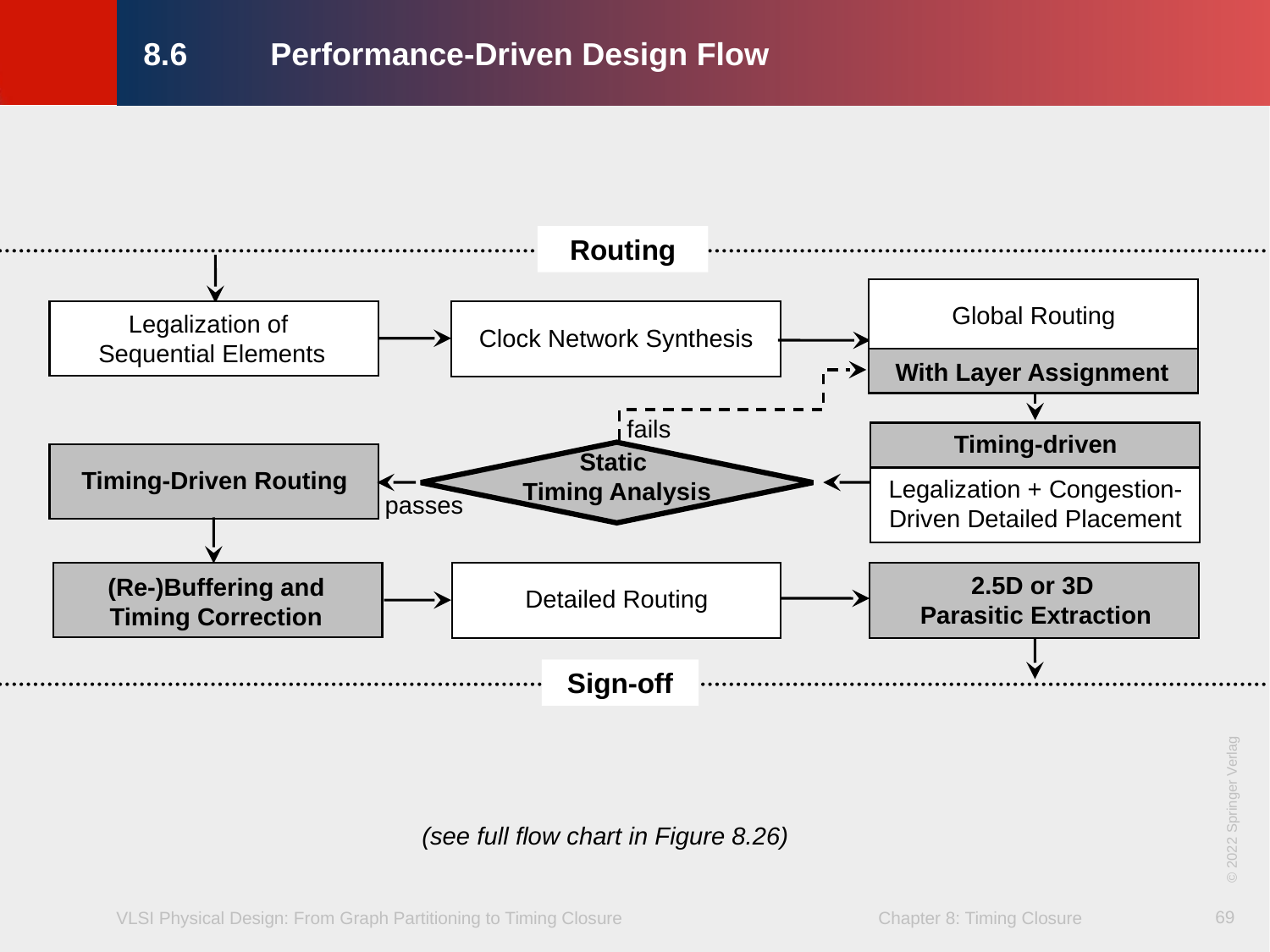

# 8.6	Performance-Driven Design Flow
Routing

Global Routing

With Layer Assignment

Legalization of
Sequential Elements

Clock Network Synthesis

fails
Timing-driven

Legalization + Congestion-Driven Detailed Placement

Static
Timing Analysis

Timing-Driven Routing

passes

(Re-)Buffering and
Timing Correction

Detailed Routing

2.5D or 3D
Parasitic Extraction

Sign-off

© 2022 Springer Verlag
(see full flow chart in Figure 8.26)
69